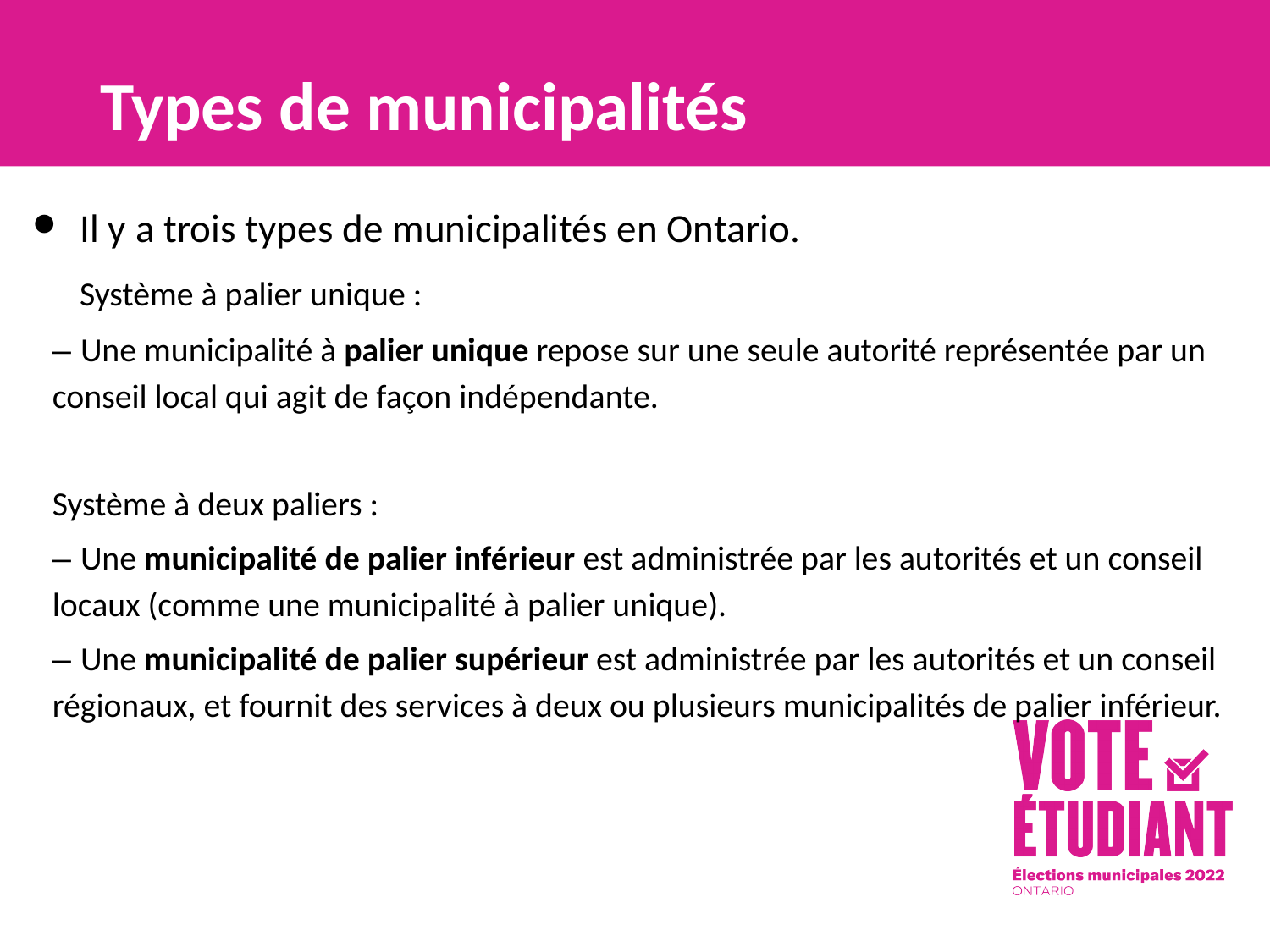

# Types de municipalités
Il y a trois types de municipalités en Ontario.
   Système à palier unique :
– Une municipalité à palier unique repose sur une seule autorité représentée par un conseil local qui agit de façon indépendante.

Système à deux paliers :
– Une municipalité de palier inférieur est administrée par les autorités et un conseil locaux (comme une municipalité à palier unique).
– Une municipalité de palier supérieur est administrée par les autorités et un conseil régionaux, et fournit des services à deux ou plusieurs municipalités de palier inférieur.